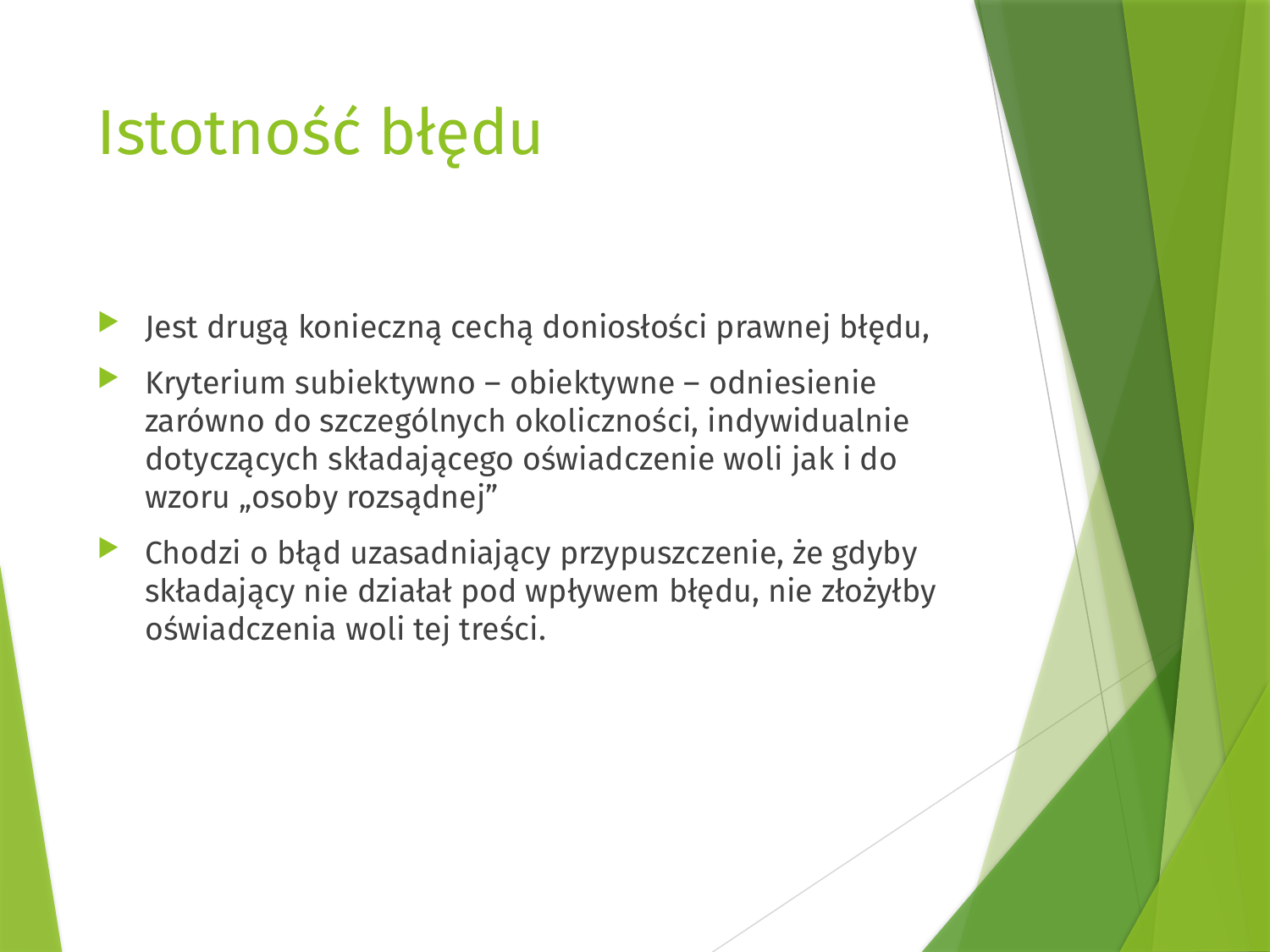

# Istotność błędu
Jest drugą konieczną cechą doniosłości prawnej błędu,
Kryterium subiektywno – obiektywne – odniesienie zarówno do szczególnych okoliczności, indywidualnie dotyczących składającego oświadczenie woli jak i do wzoru „osoby rozsądnej”
Chodzi o błąd uzasadniający przypuszczenie, że gdyby składający nie działał pod wpływem błędu, nie złożyłby oświadczenia woli tej treści.